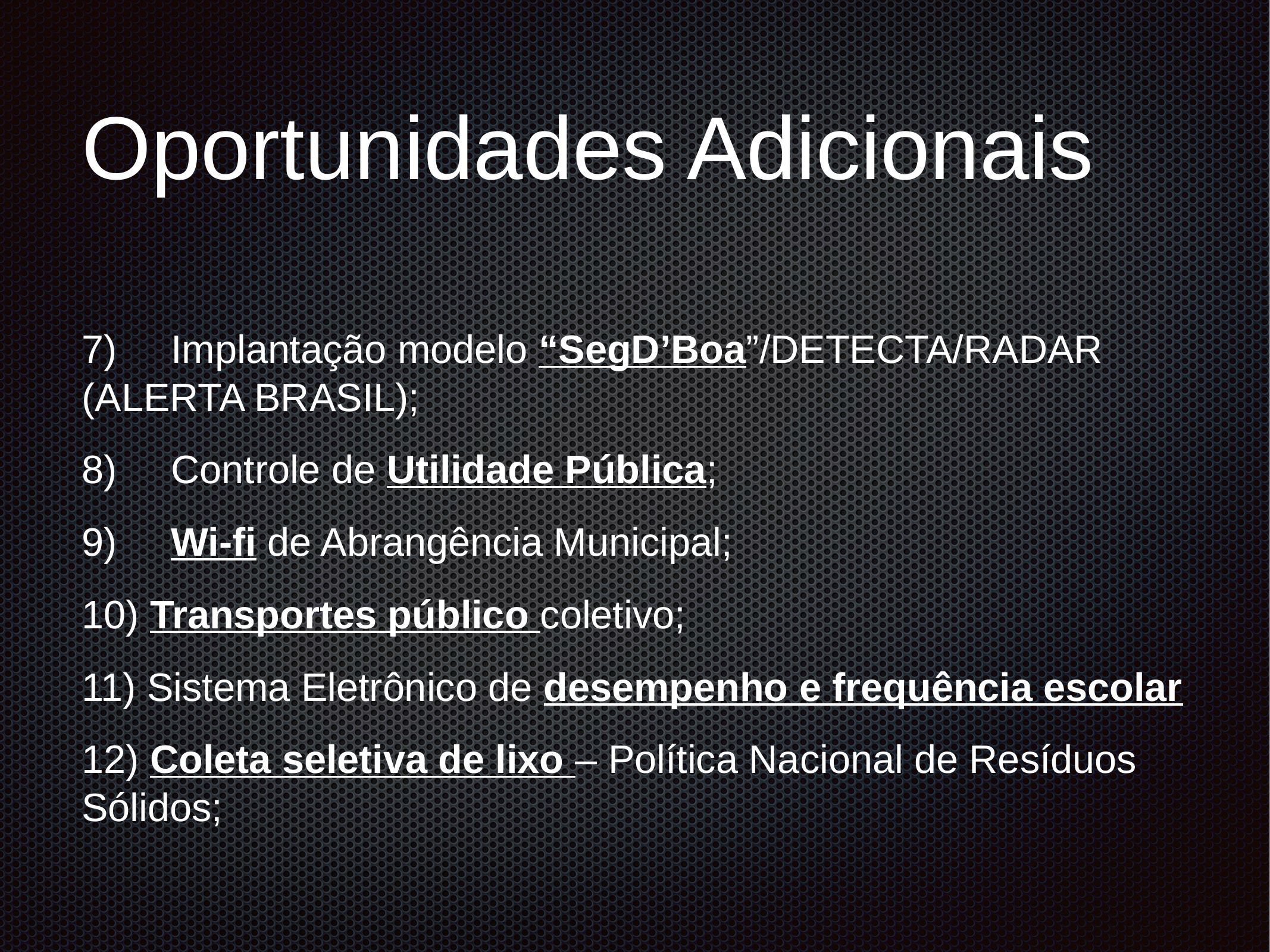

# Oportunidades Adicionais
7)	Implantação modelo “SegD’Boa”/DETECTA/RADAR (ALERTA BRASIL);
8)	Controle de Utilidade Pública;
9)	Wi-fi de Abrangência Municipal;
10) Transportes público coletivo;
11) Sistema Eletrônico de desempenho e frequência escolar
12) Coleta seletiva de lixo – Política Nacional de Resíduos Sólidos;